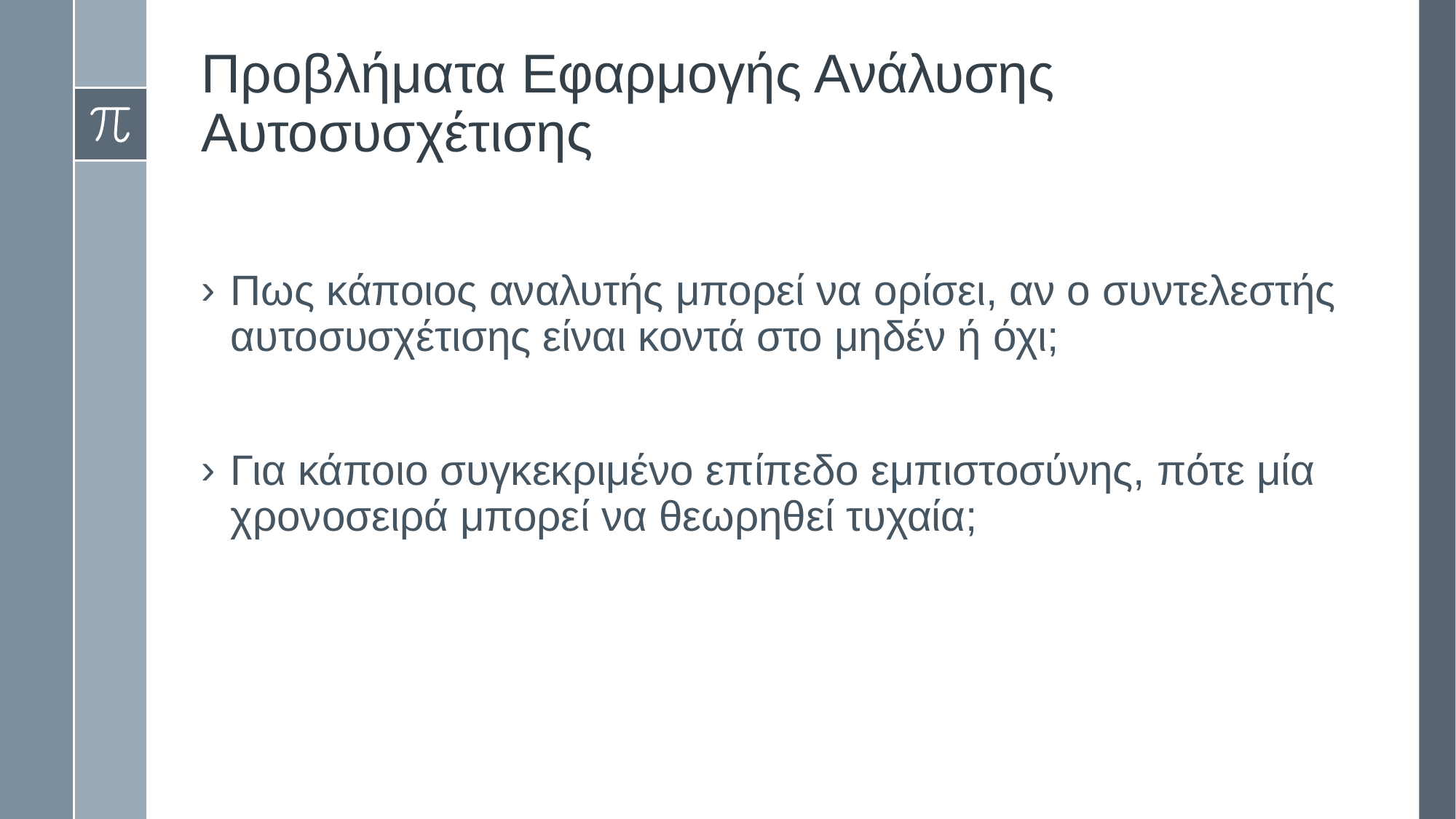

# Προβλήματα Εφαρμογής Ανάλυσης Αυτοσυσχέτισης

Πως κάποιος αναλυτής μπορεί να ορίσει, αν ο συντελεστής αυτοσυσχέτισης είναι κοντά στο μηδέν ή όχι;

Για κάποιο συγκεκριμένο επίπεδο εμπιστοσύνης, πότε μία χρονοσειρά μπορεί να θεωρηθεί τυχαία;